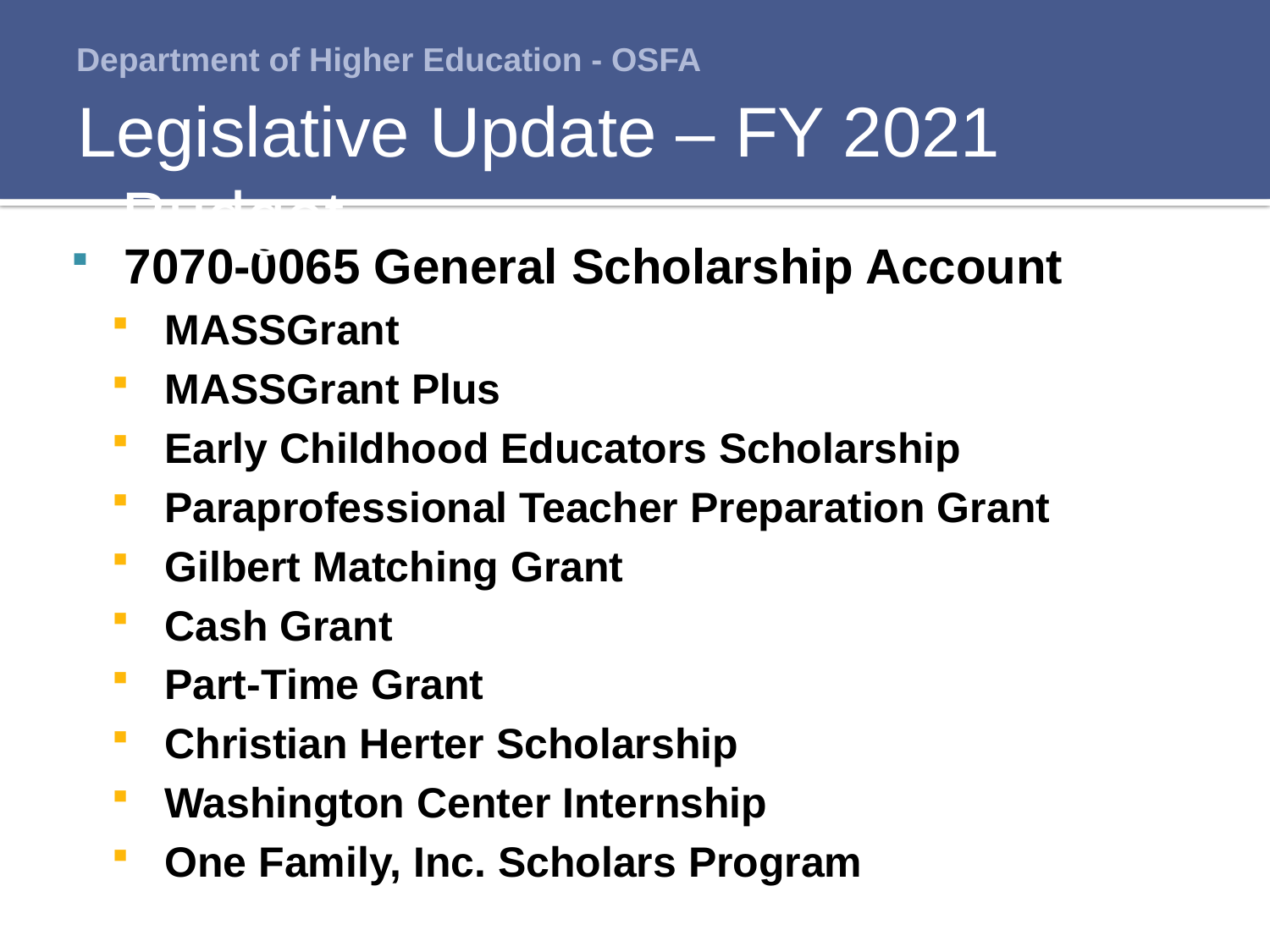

# Department of Higher Education - OSFA
Legislative Update – FY 2021 Budget
7070-0065 General Scholarship Account
MASSGrant
MASSGrant Plus
Early Childhood Educators Scholarship
Paraprofessional Teacher Preparation Grant
Gilbert Matching Grant
Cash Grant
Part-Time Grant
Christian Herter Scholarship
Washington Center Internship
One Family, Inc. Scholars Program